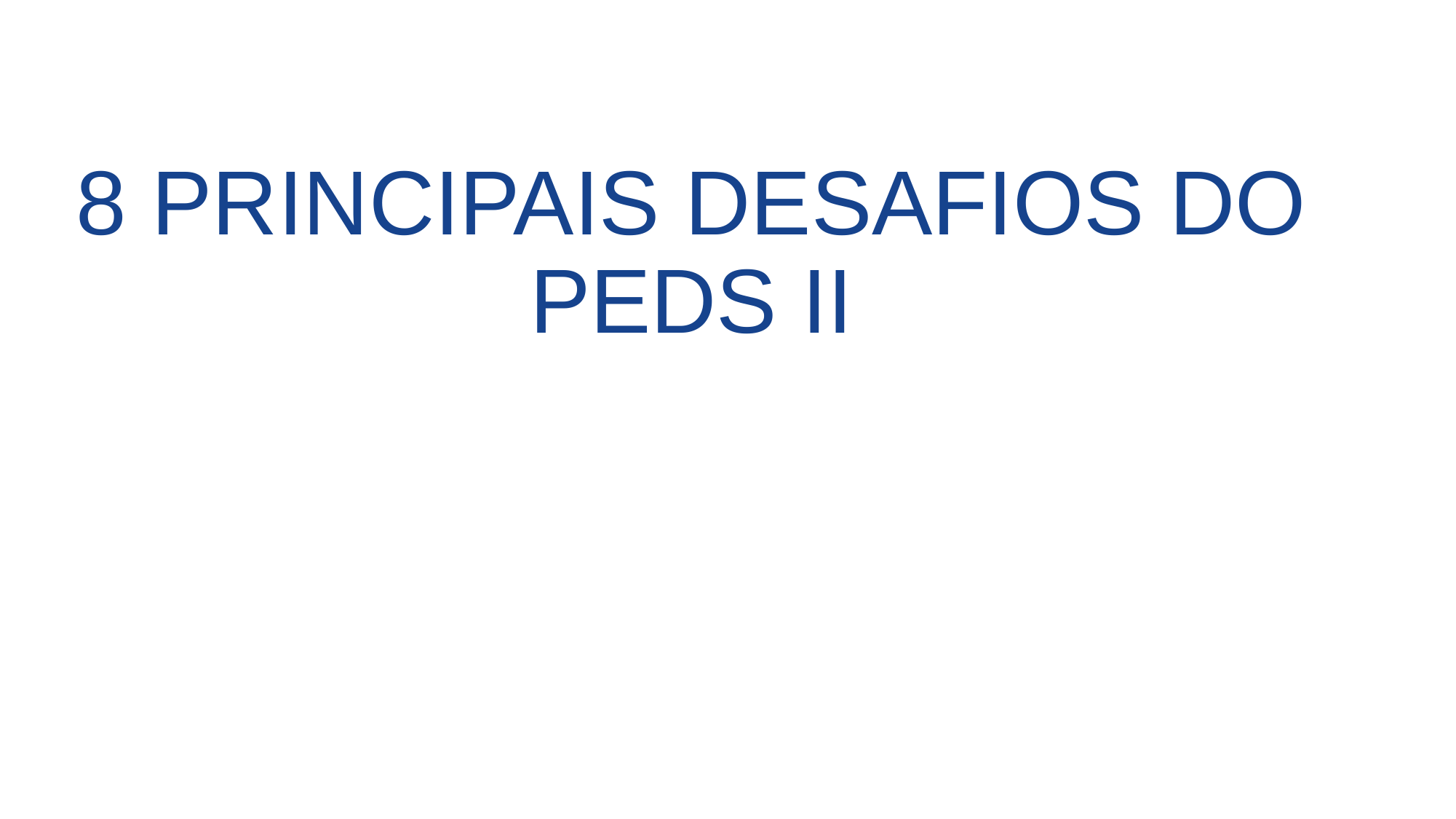

# 8 PRINCIPAIS DESAFIOS DO PEDS II